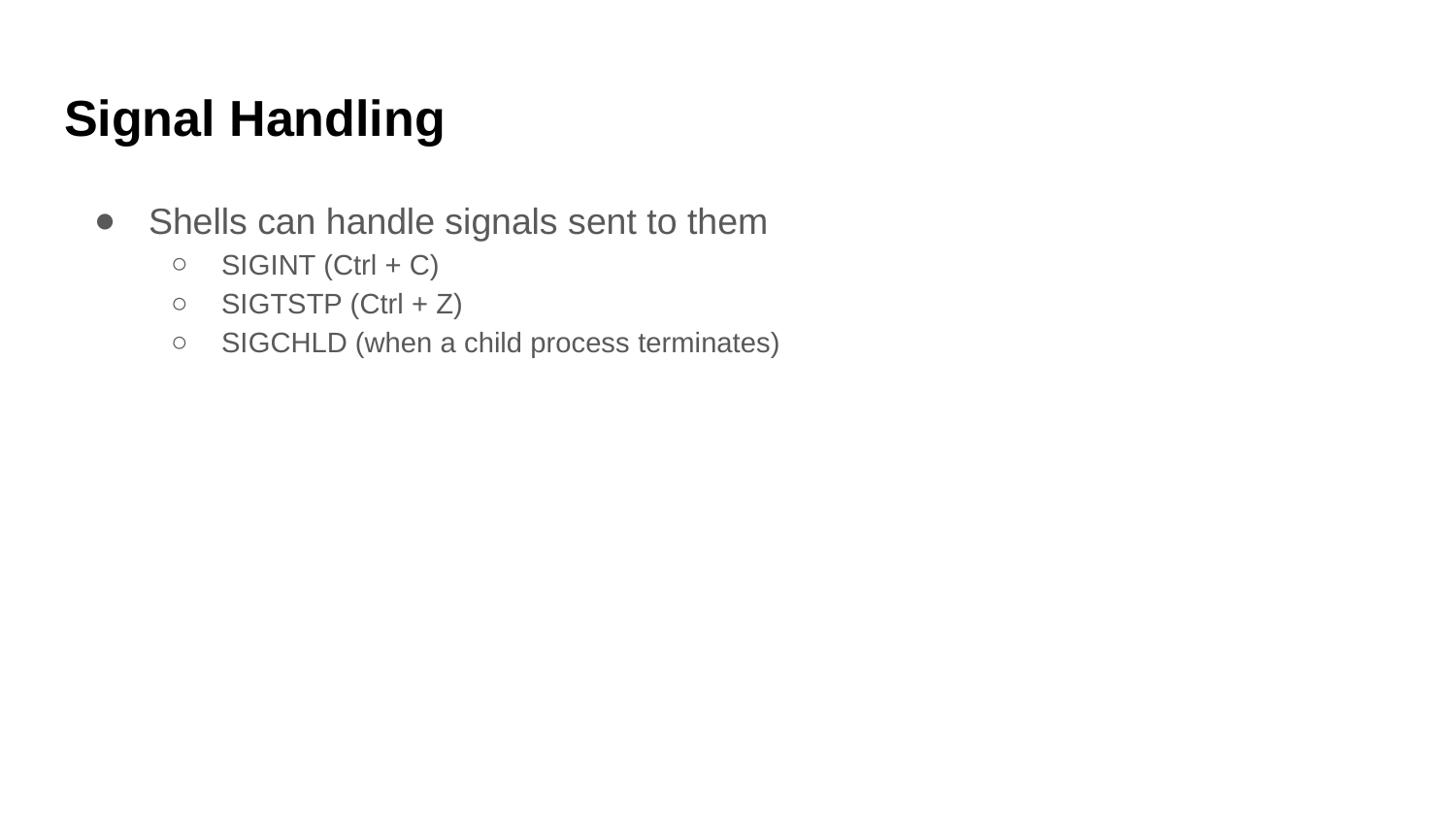

# Signal Handling
Shells can handle signals sent to them
SIGINT (Ctrl + C)
SIGTSTP (Ctrl + Z)
SIGCHLD (when a child process terminates)